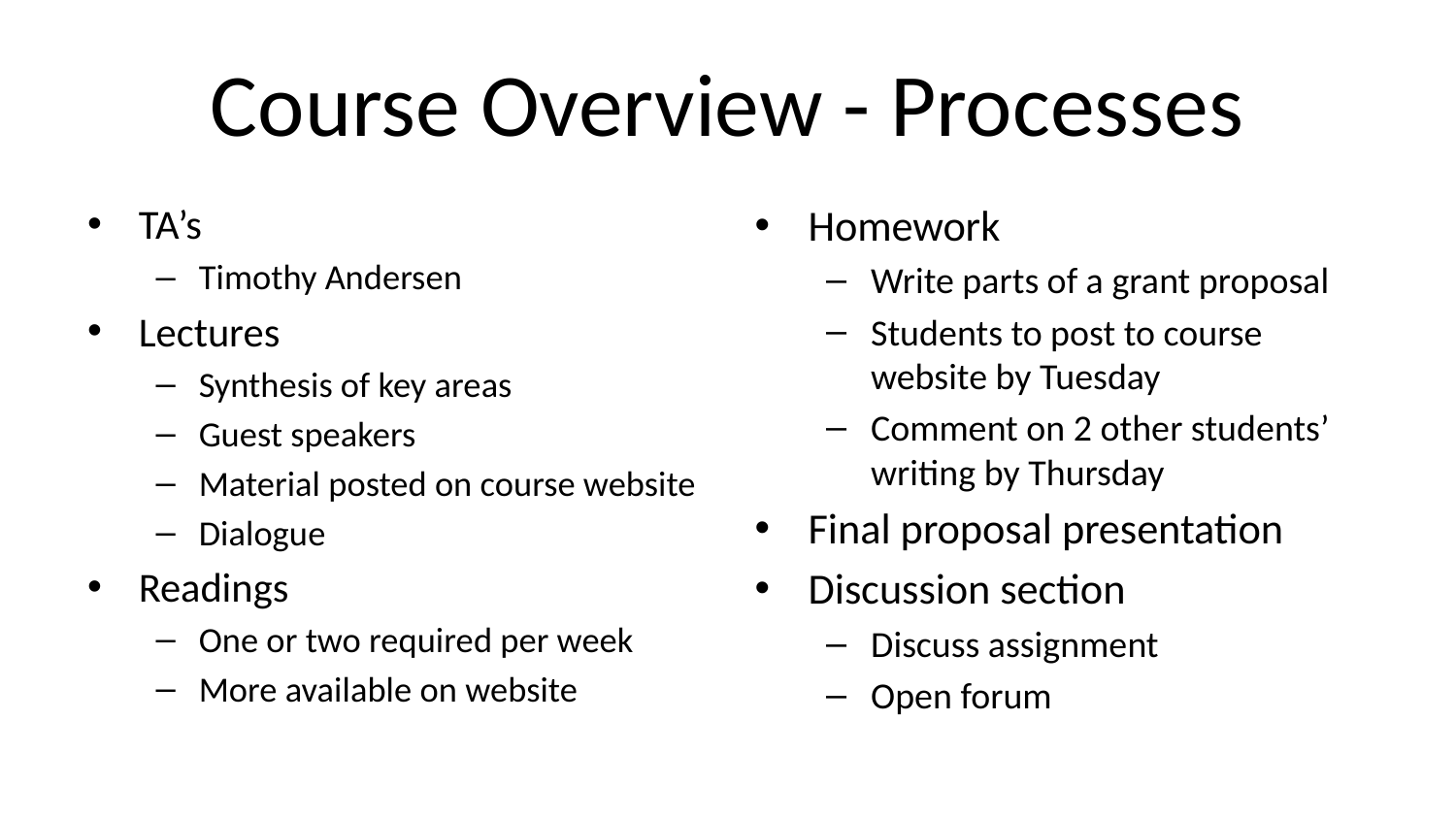

# Course Overview - Processes
TA’s
Timothy Andersen
Lectures
Synthesis of key areas
Guest speakers
Material posted on course website
Dialogue
Readings
One or two required per week
More available on website

Homework
Write parts of a grant proposal
Students to post to course website by Tuesday
Comment on 2 other students’ writing by Thursday
Final proposal presentation
Discussion section
Discuss assignment
Open forum